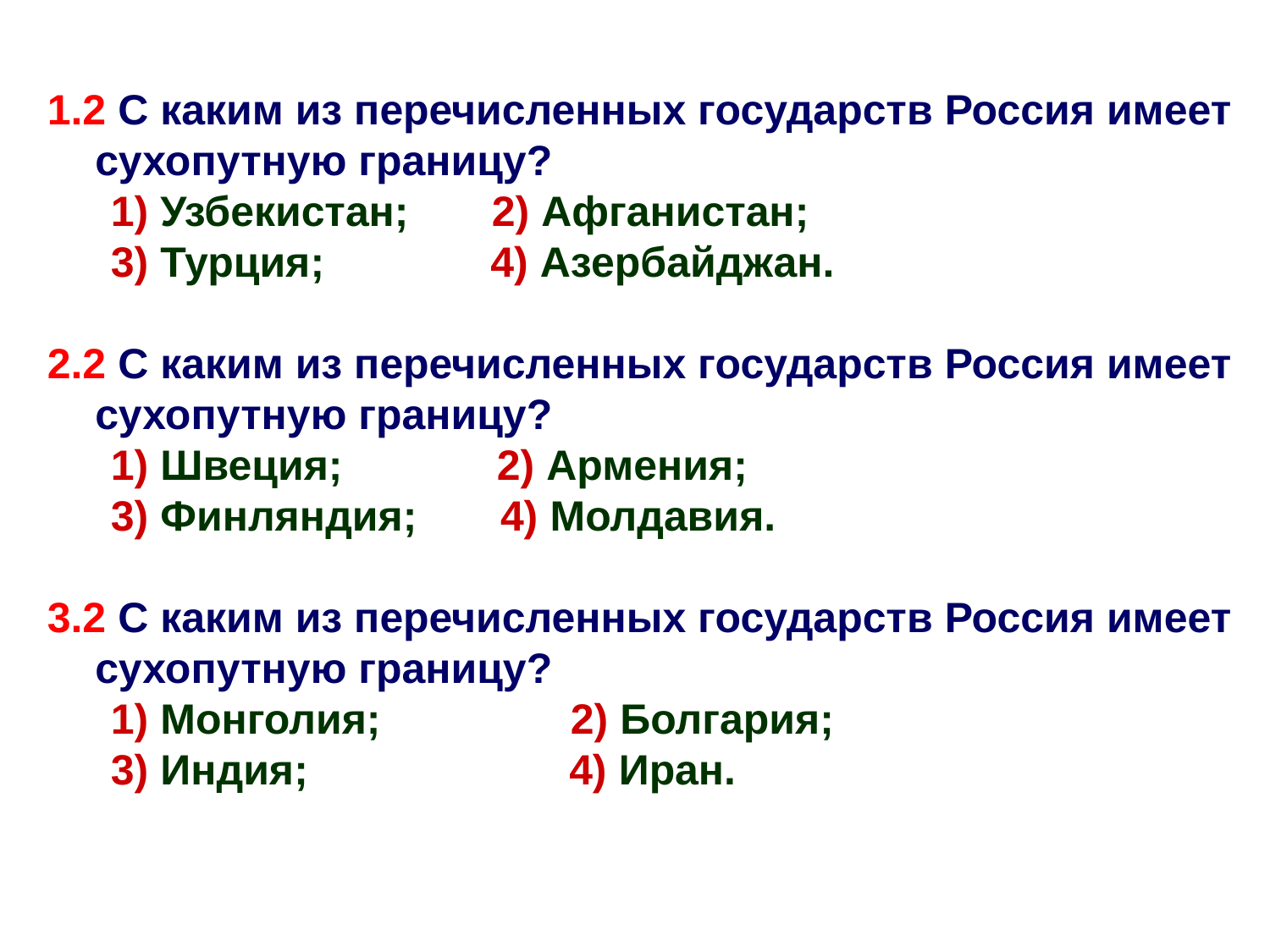

1.2 С каким из перечисленных государств Россия имеет сухопутную границу?
1) Узбекистан;       2) Афганистан;
3) Турция;              4) Азербайджан.

2.2 С каким из перечисленных государств Россия имеет сухопутную границу?
1) Швеция;             2) Армения;
3) Финляндия;       4) Молдавия.

3.2 С каким из перечисленных государств Россия имеет сухопутную границу?
1) Монголия;                2) Болгария;
3) Индия;                      4) Иран.

4
3
1